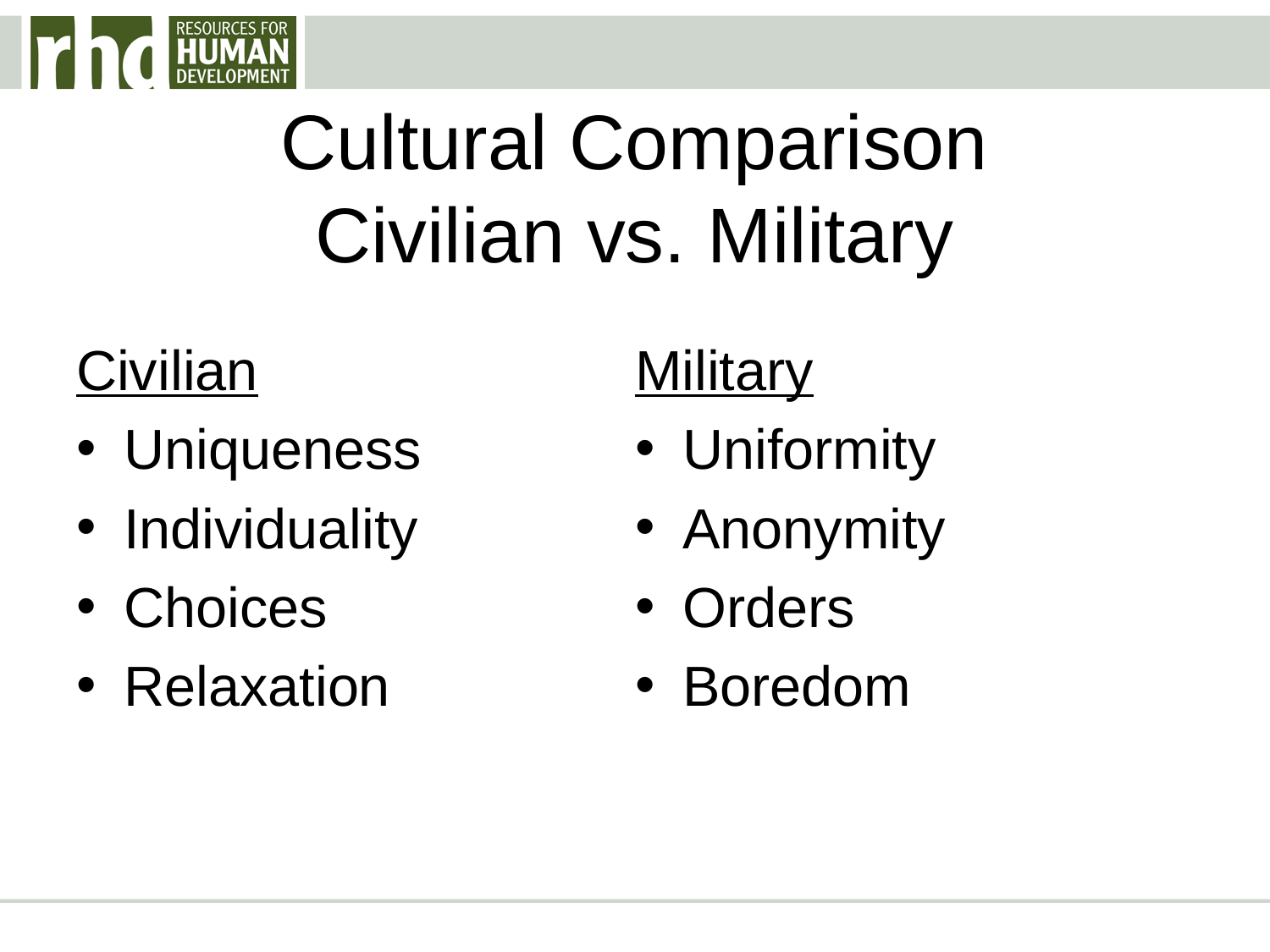

# Cultural Comparison Civilian vs. Military
Civilian
Uniqueness
Individuality
Choices
Relaxation

Military
Uniformity
Anonymity
Orders
Boredom